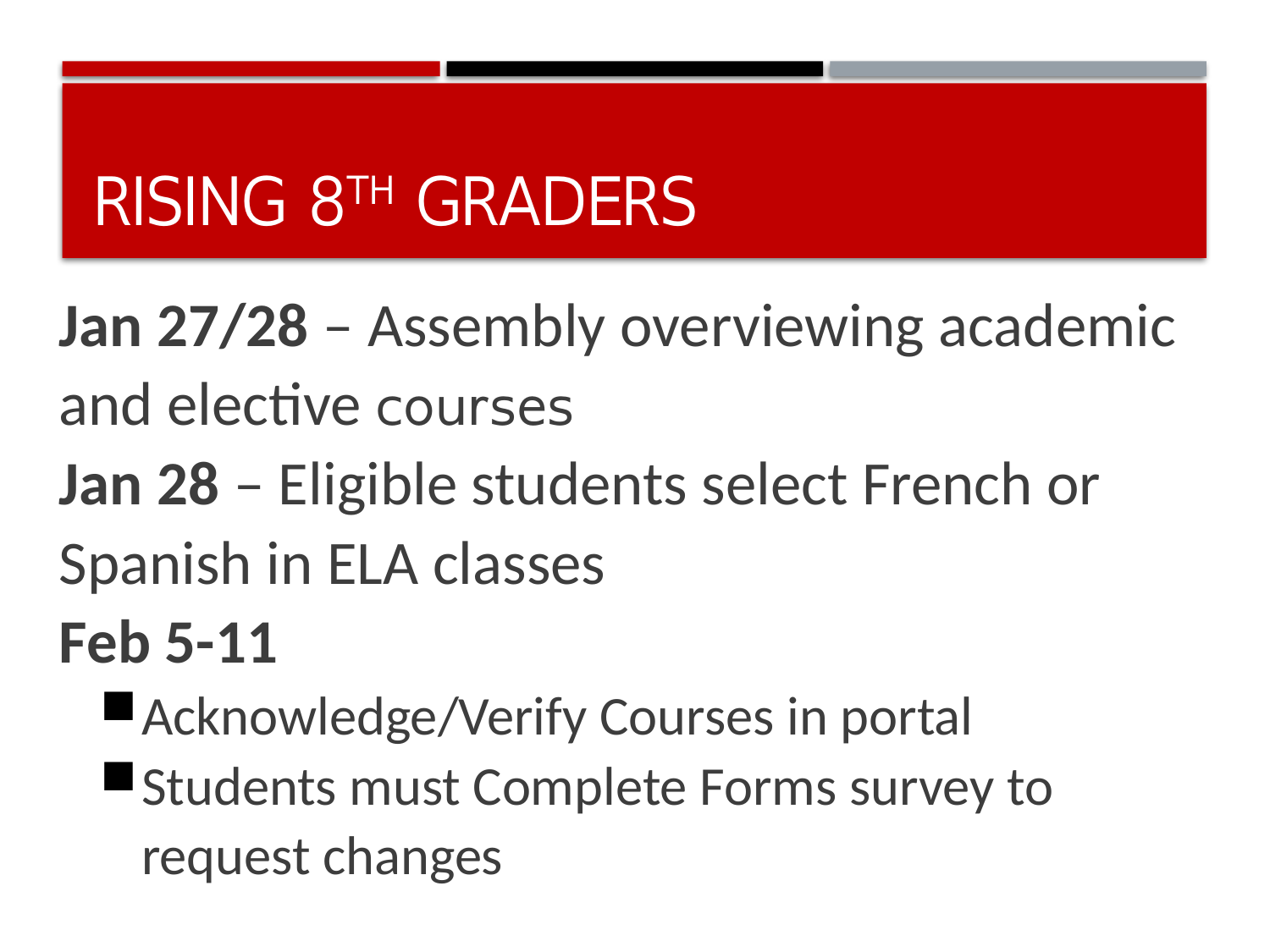

# Rising 8th graders
Jan 27/28 – Assembly overviewing academic and elective courses
Jan 28 – Eligible students select French or Spanish in ELA classes
Feb 5-11
Acknowledge/Verify Courses in portal
Students must Complete Forms survey to request changes